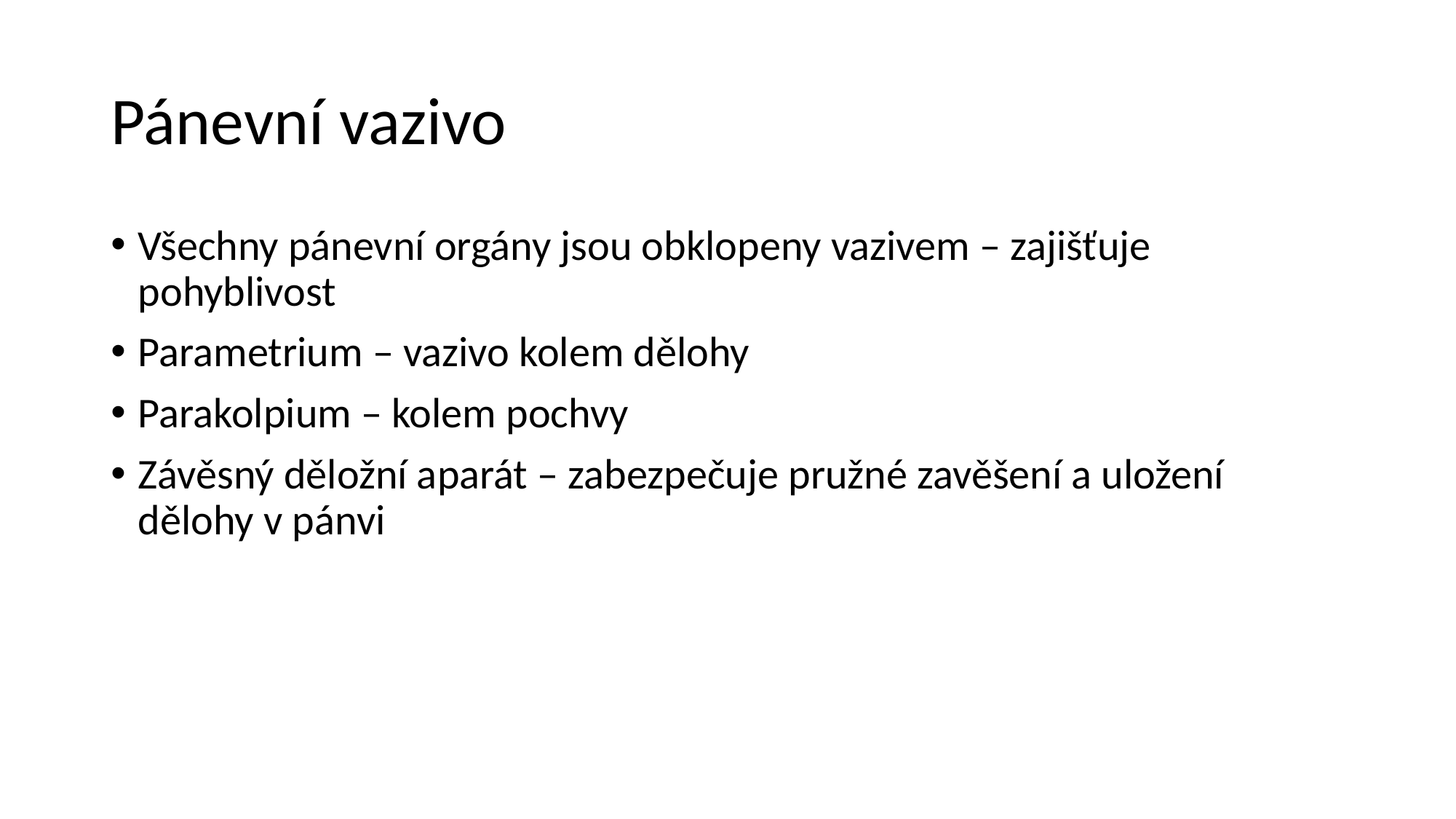

# Pánevní vazivo
Všechny pánevní orgány jsou obklopeny vazivem – zajišťuje pohyblivost
Parametrium – vazivo kolem dělohy
Parakolpium – kolem pochvy
Závěsný děložní aparát – zabezpečuje pružné zavěšení a uložení dělohy v pánvi